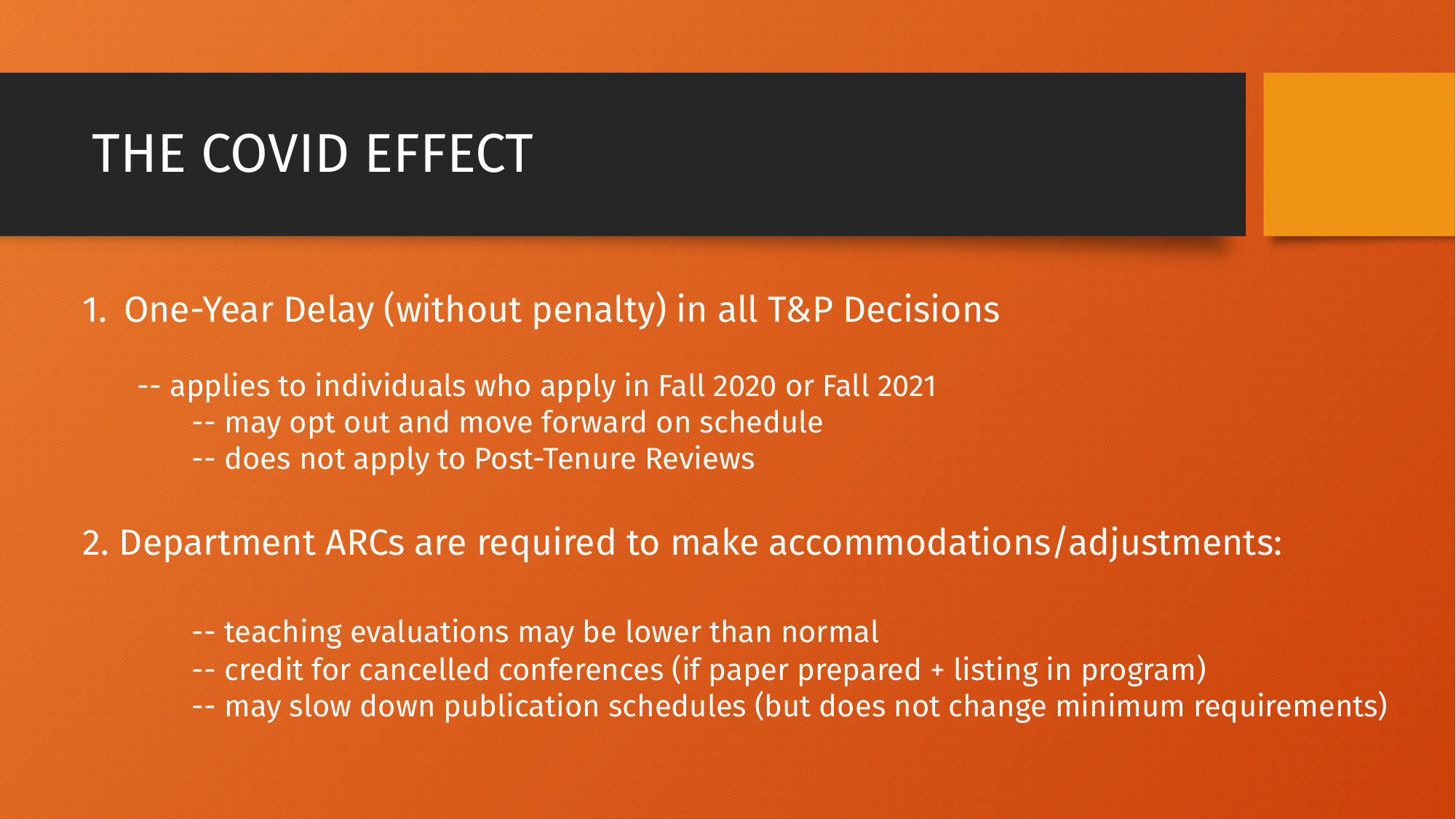

# THE COVID EFFECT
One-Year Delay (without penalty) in all T&P Decisions

-- applies to individuals who apply in Fall 2020 or Fall 2021
	-- may opt out and move forward on schedule
	-- does not apply to Post-Tenure Reviews

2. Department ARCs are required to make accommodations/adjustments:

	-- teaching evaluations may be lower than normal
	-- credit for cancelled conferences (if paper prepared + listing in program)
	-- may slow down publication schedules (but does not change minimum requirements)